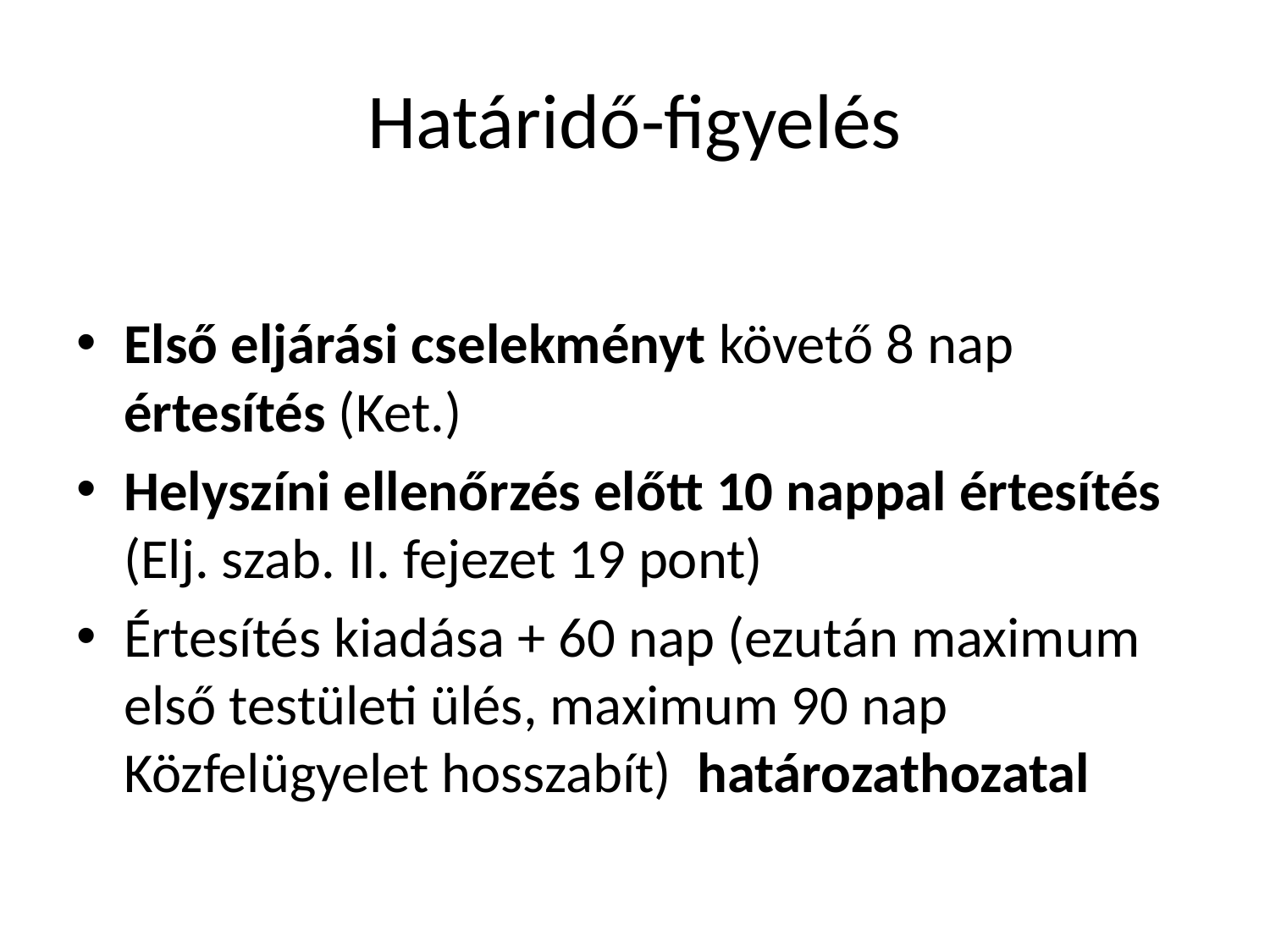

# Határidő-figyelés

Első eljárási cselekményt követő 8 nap értesítés (Ket.)
Helyszíni ellenőrzés előtt 10 nappal értesítés (Elj. szab. II. fejezet 19 pont)
Értesítés kiadása + 60 nap (ezután maximum  első testületi ülés, maximum 90 nap Közfelügyelet hosszabít)  határozathozatal